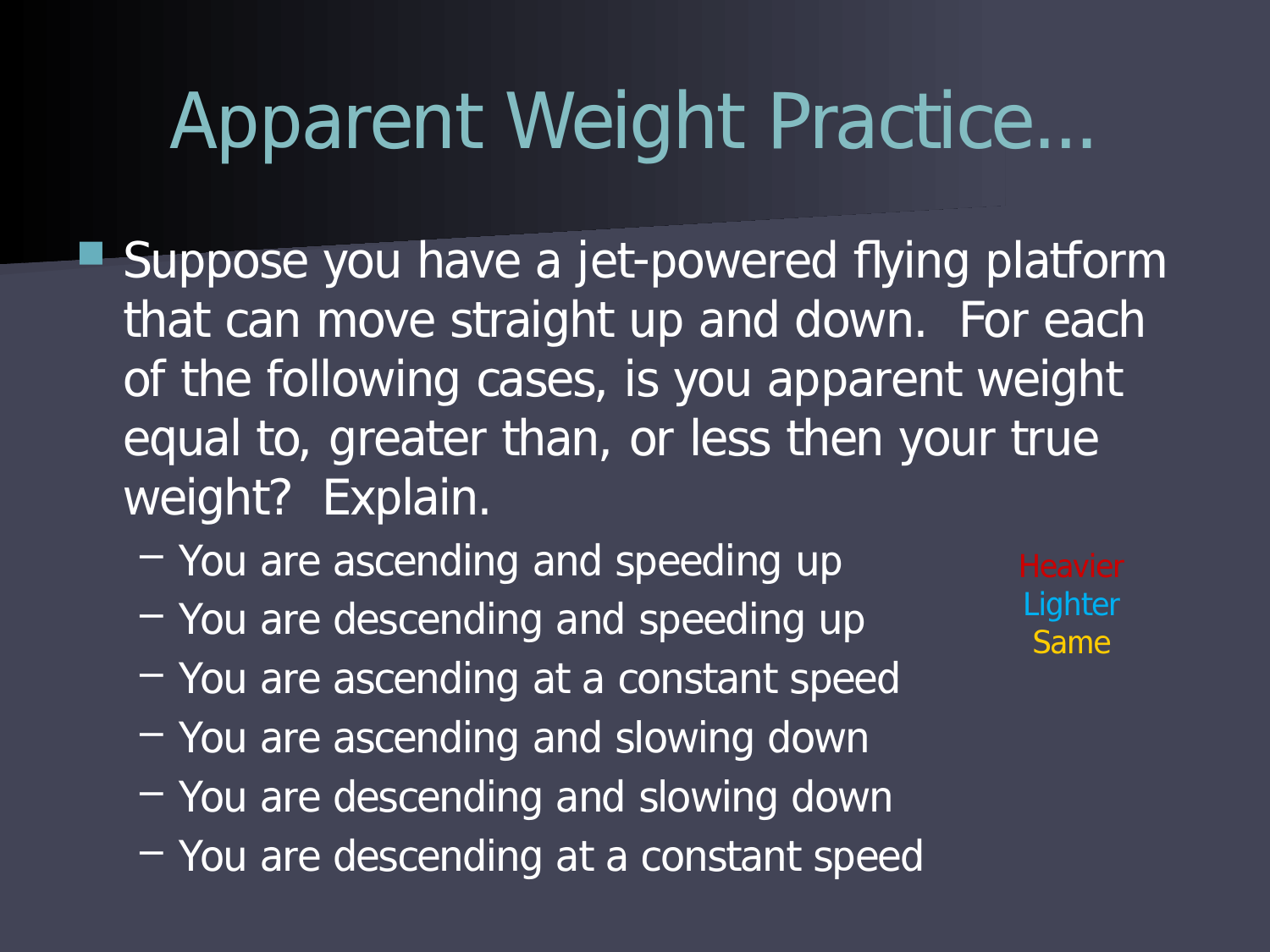

# Apparent Weight Practice…
Suppose you have a jet-powered flying platform that can move straight up and down.  For each of the following cases, is you apparent weight equal to, greater than, or less then your true weight?  Explain.
You are ascending and speeding up
You are descending and speeding up
You are ascending at a constant speed
You are ascending and slowing down
You are descending and slowing down
You are descending at a constant speed
Heavier
Lighter
Same